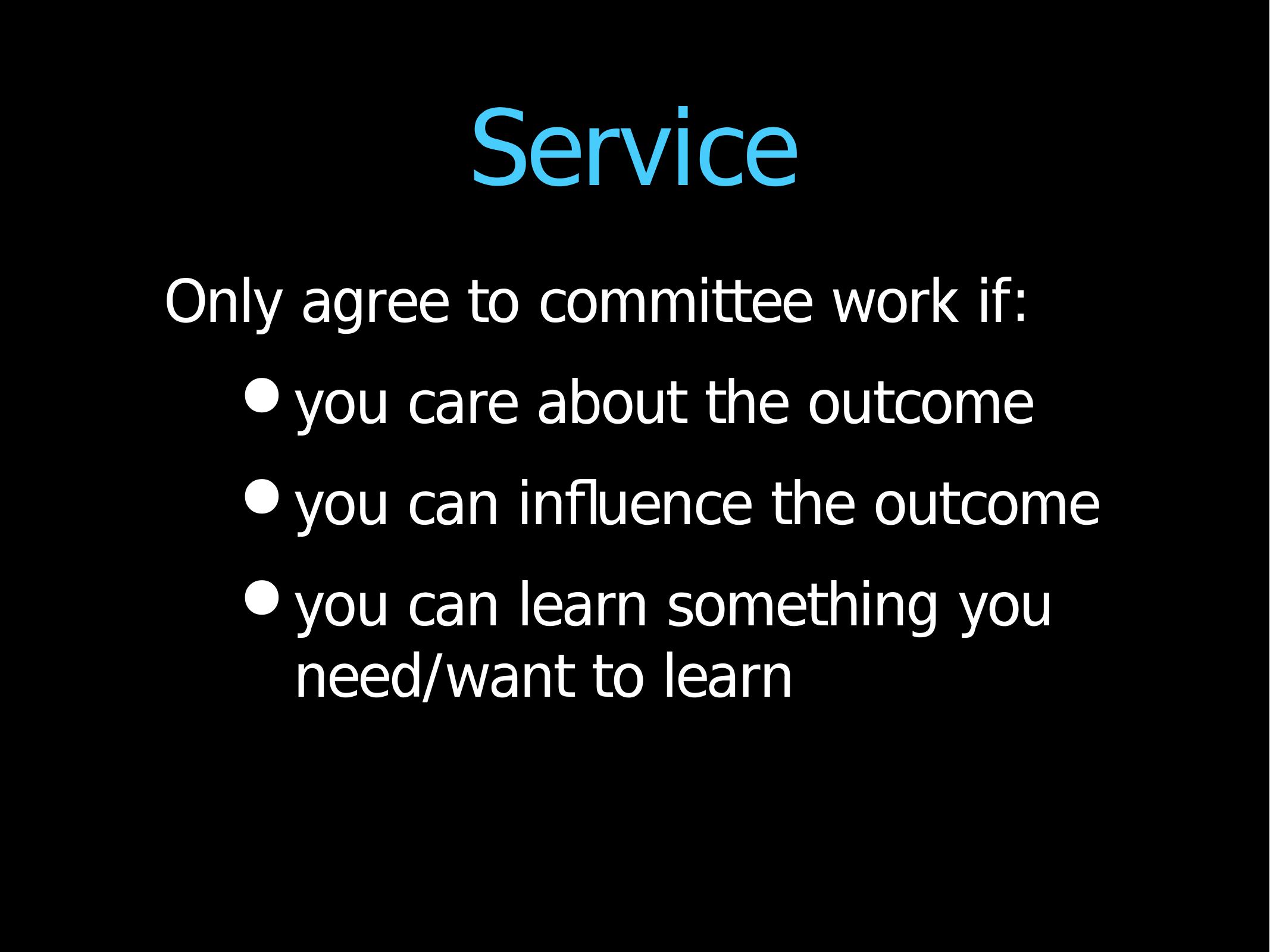

# Service
Only agree to committee work if:
you care about the outcome
you can influence the outcome
you can learn something you need/want to learn